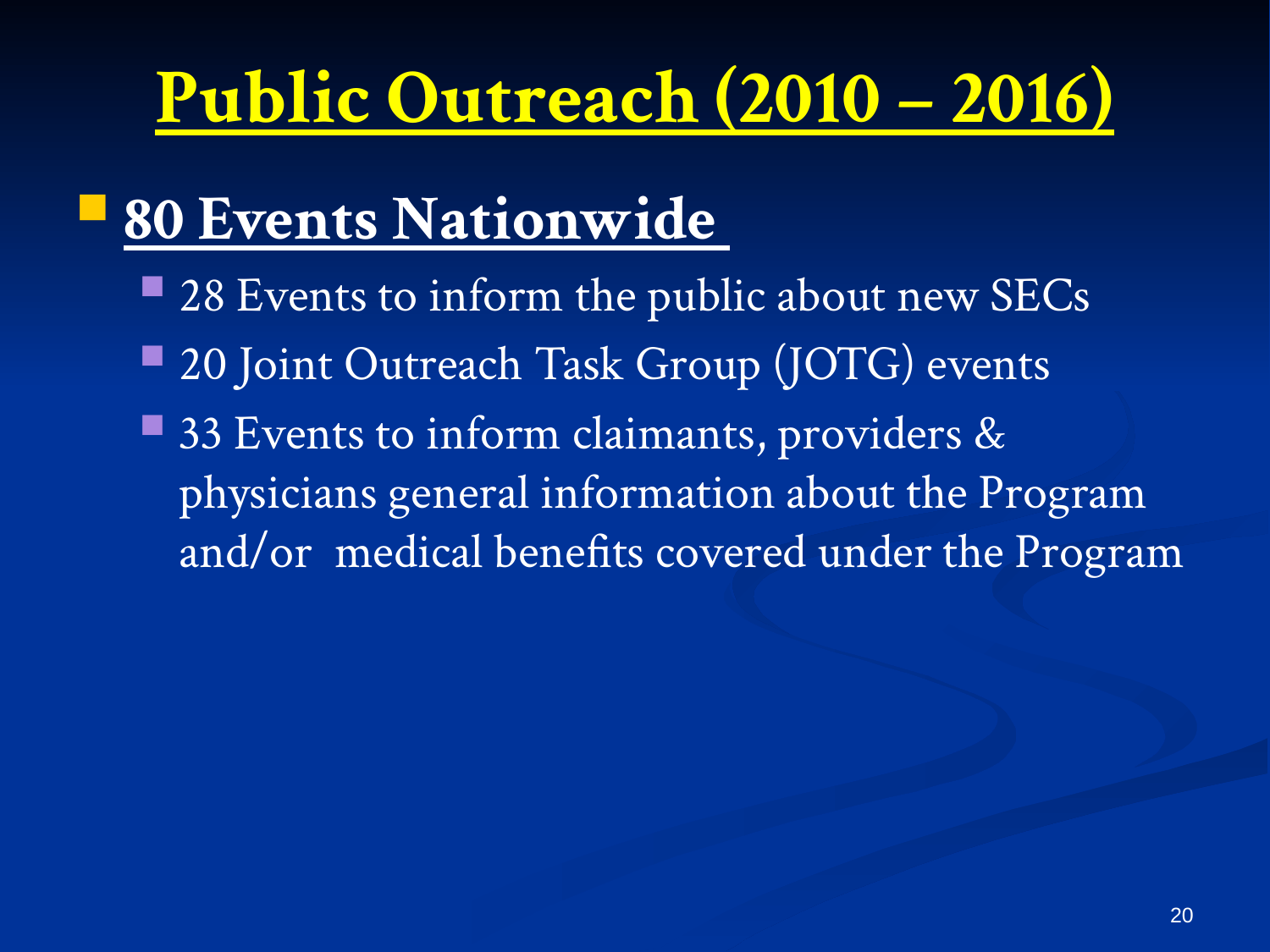

Public Outreach (2010 – 2016)
80 Events Nationwide
28 Events to inform the public about new SECs
20 Joint Outreach Task Group (JOTG) events
33 Events to inform claimants, providers & physicians general information about the Program and/or  medical benefits covered under the Program
20